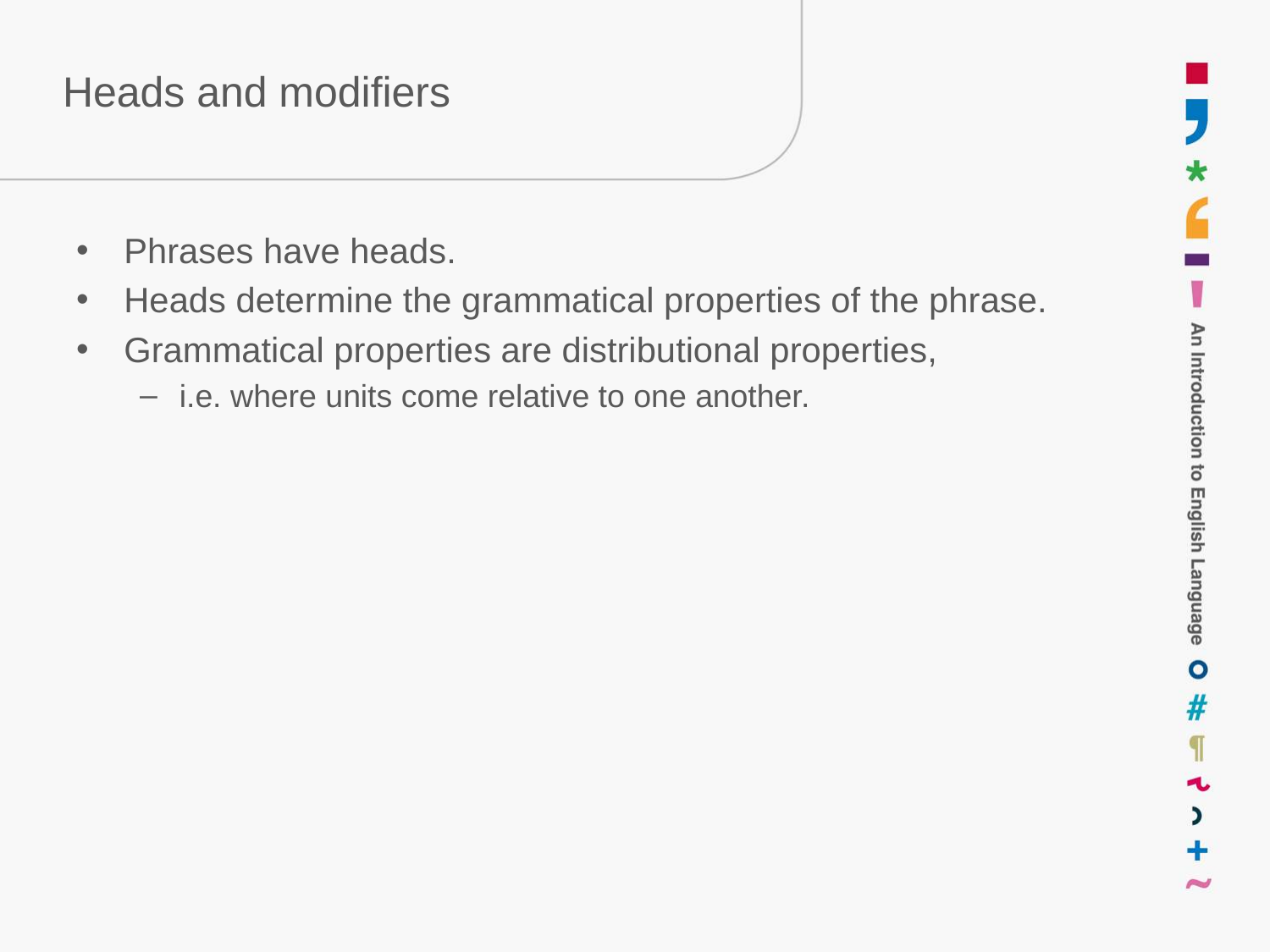

# Heads and modifiers
Phrases have heads.
Heads determine the grammatical properties of the phrase.
Grammatical properties are distributional properties,
i.e. where units come relative to one another.